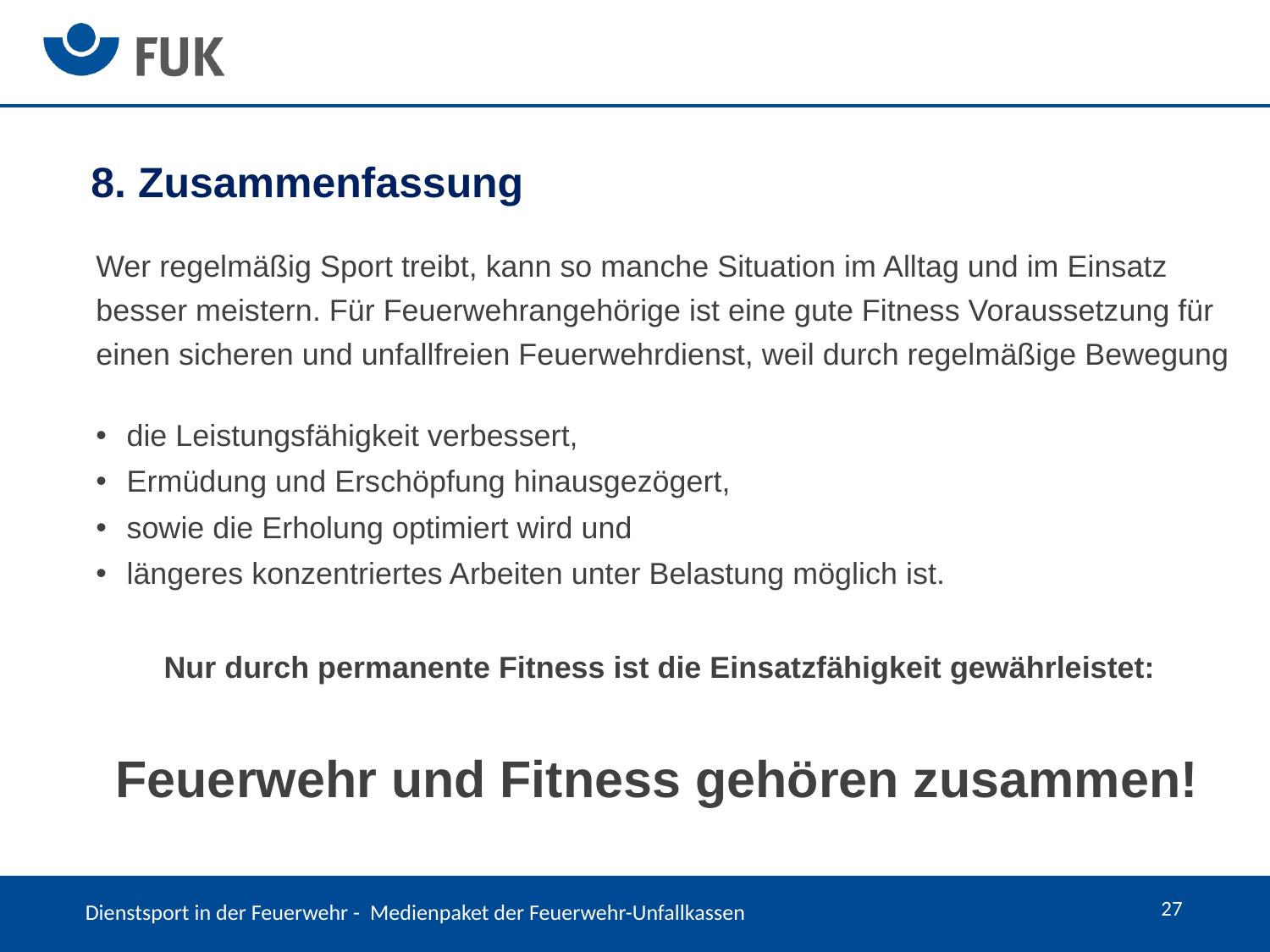

8. Zusammenfassung
Wer regelmäßig Sport treibt, kann so manche Situation im Alltag und im Einsatz besser meistern. Für Feuerwehrangehörige ist eine gute Fitness Voraussetzung für einen sicheren und unfallfreien Feuerwehrdienst, weil durch regelmäßige Bewegung

die Leistungsfähigkeit verbessert,
Ermüdung und Erschöpfung hinausgezögert,
sowie die Erholung optimiert wird und
längeres konzentriertes Arbeiten unter Belastung möglich ist.

Nur durch permanente Fitness ist die Einsatzfähigkeit gewährleistet:

Feuerwehr und Fitness gehören zusammen!

27
Dienstsport in der Feuerwehr -  Medienpaket der Feuerwehr-Unfallkassen